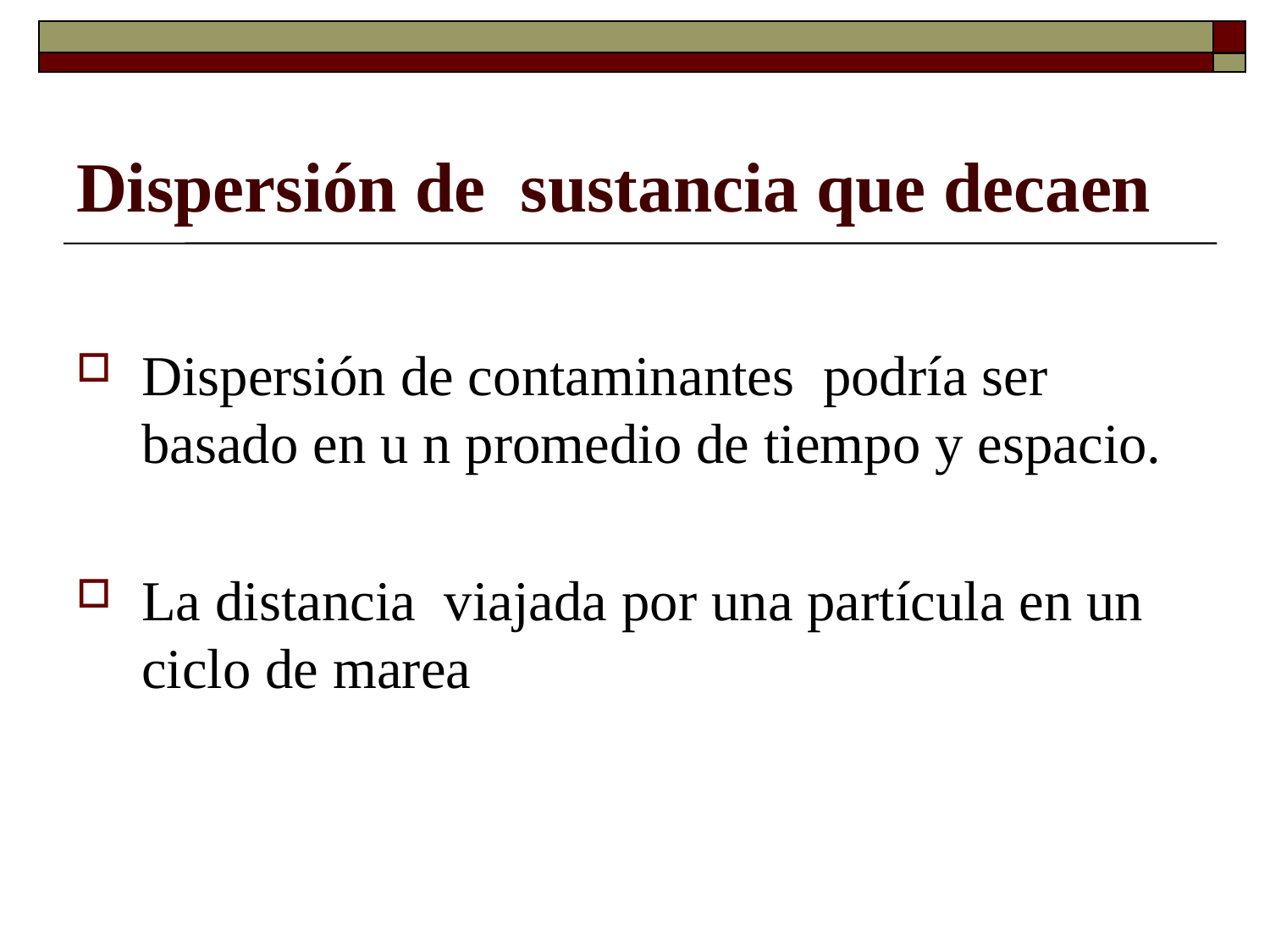

# Dispersión de  sustancia que decaen

Dispersión de contaminantes  podría ser basado en u n promedio de tiempo y espacio.

La distancia  viajada por una partícula en un ciclo de marea